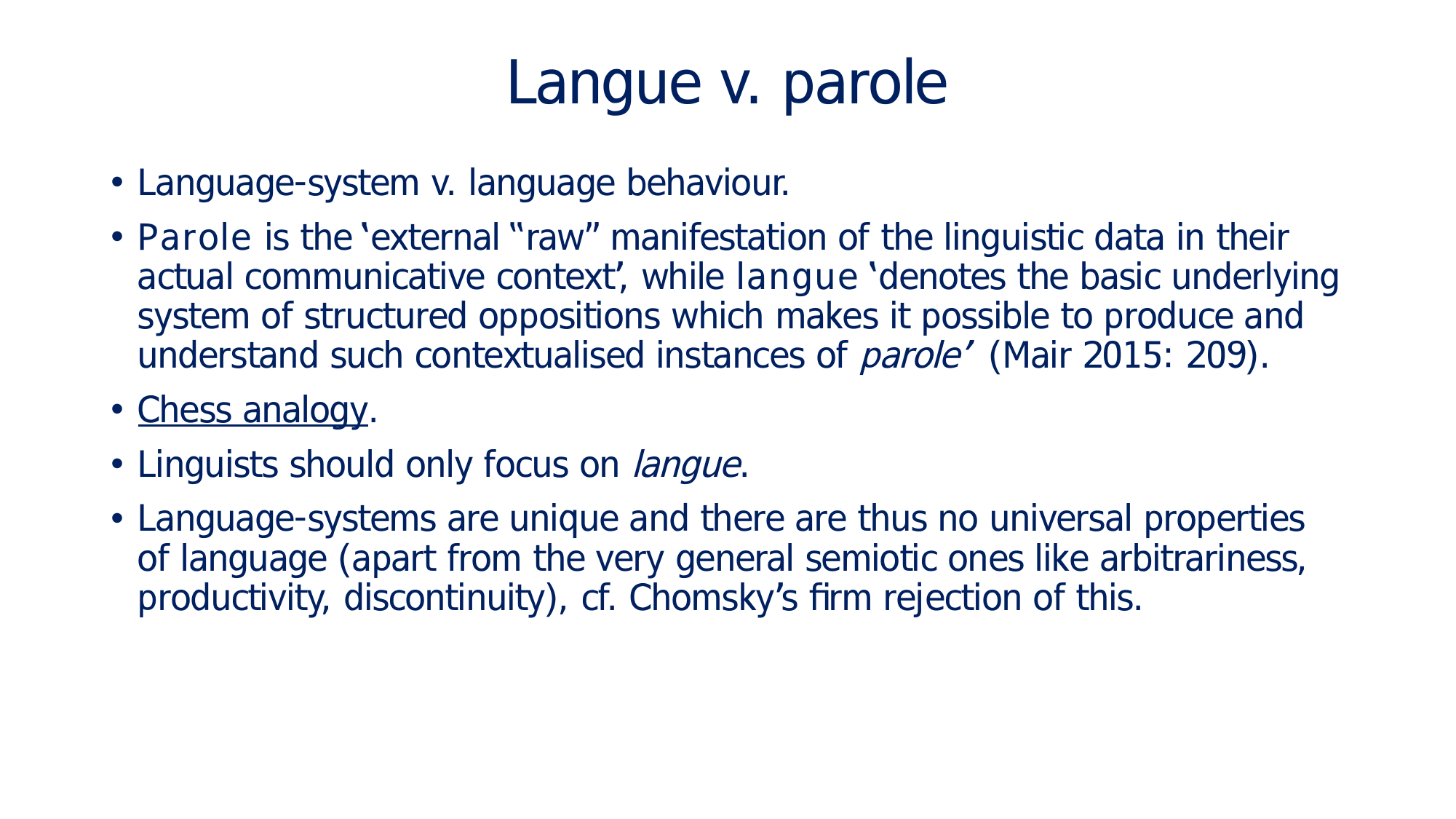

# Langue v. parole
Language-system v. language behaviour.
Parole is the ‘external “raw” manifestation of the linguistic data in their actual communicative context’, while langue ‘denotes the basic underlying system of structured oppositions which makes it possible to produce and understand such contextualised instances of parole’  (Mair 2015: 209).
Chess analogy.
Linguists should only focus on langue.
Language-systems are unique and there are thus no universal properties of language (apart from the very general semiotic ones like arbitrariness, productivity, discontinuity), cf. Chomsky’s firm rejection of this.